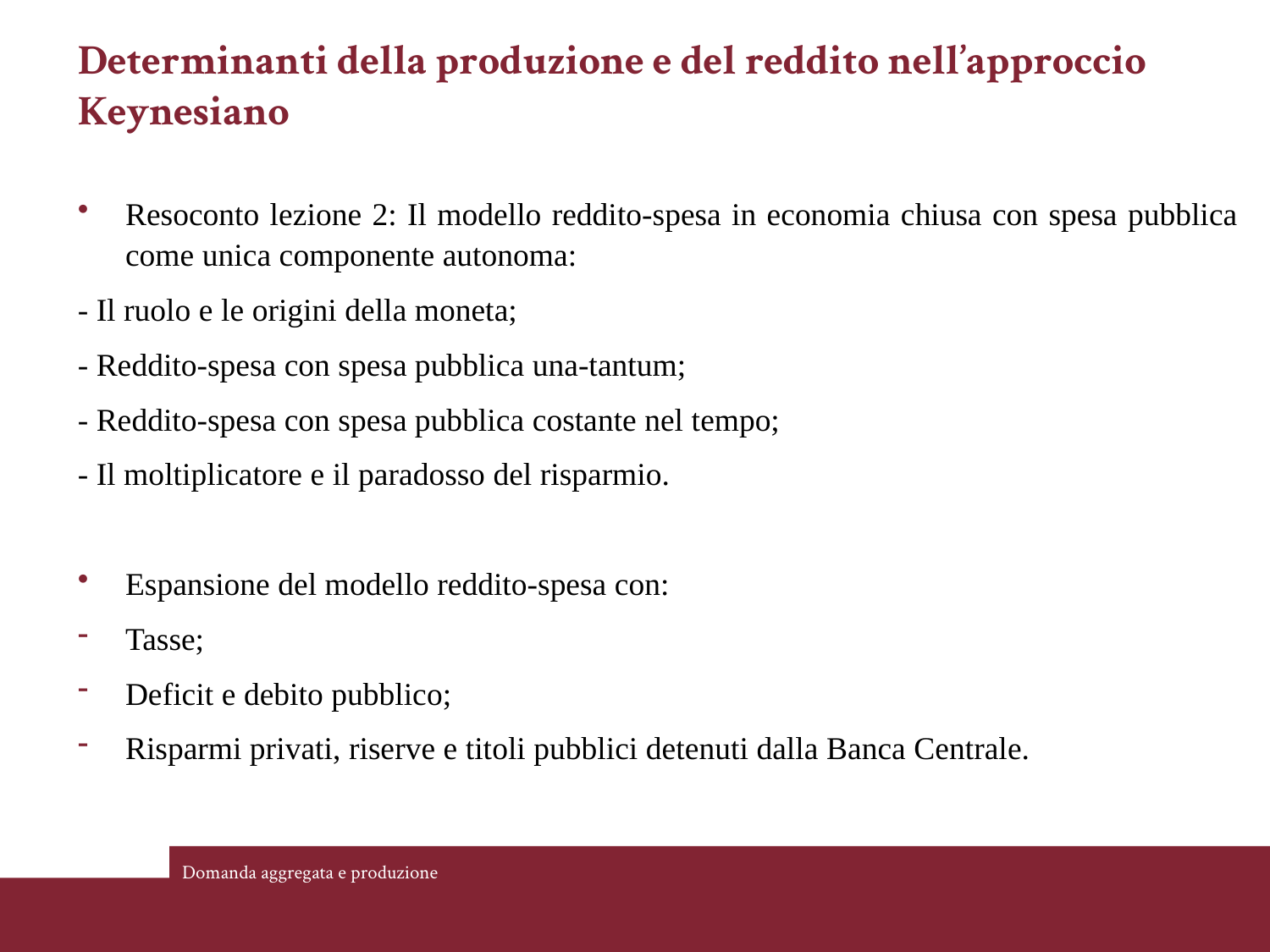

# Determinanti della produzione e del reddito nell’approccio Keynesiano

Resoconto lezione 2: Il modello reddito-spesa in economia chiusa con spesa pubblica come unica componente autonoma:
- Il ruolo e le origini della moneta;
- Reddito-spesa con spesa pubblica una-tantum;
- Reddito-spesa con spesa pubblica costante nel tempo;
- Il moltiplicatore e il paradosso del risparmio.

Espansione del modello reddito-spesa con:
Tasse;
Deficit e debito pubblico;
Risparmi privati, riserve e titoli pubblici detenuti dalla Banca Centrale.

Domanda aggregata e produzione